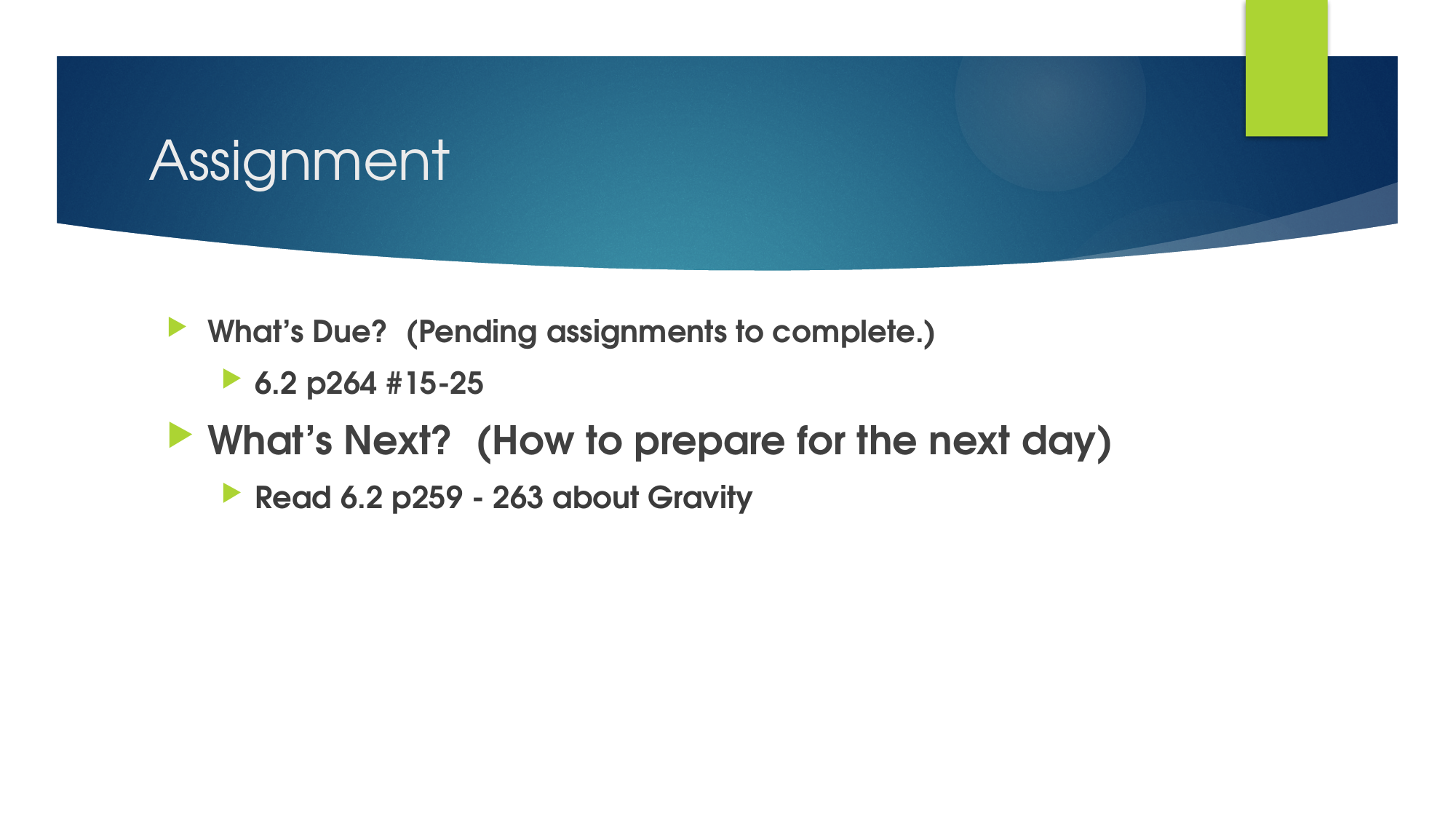

# Assignment
What’s Due?  (Pending assignments to complete.)
6.2 p264 #15-25
What’s Next?  (How to prepare for the next day)
Read 6.2 p259 - 263 about Gravity